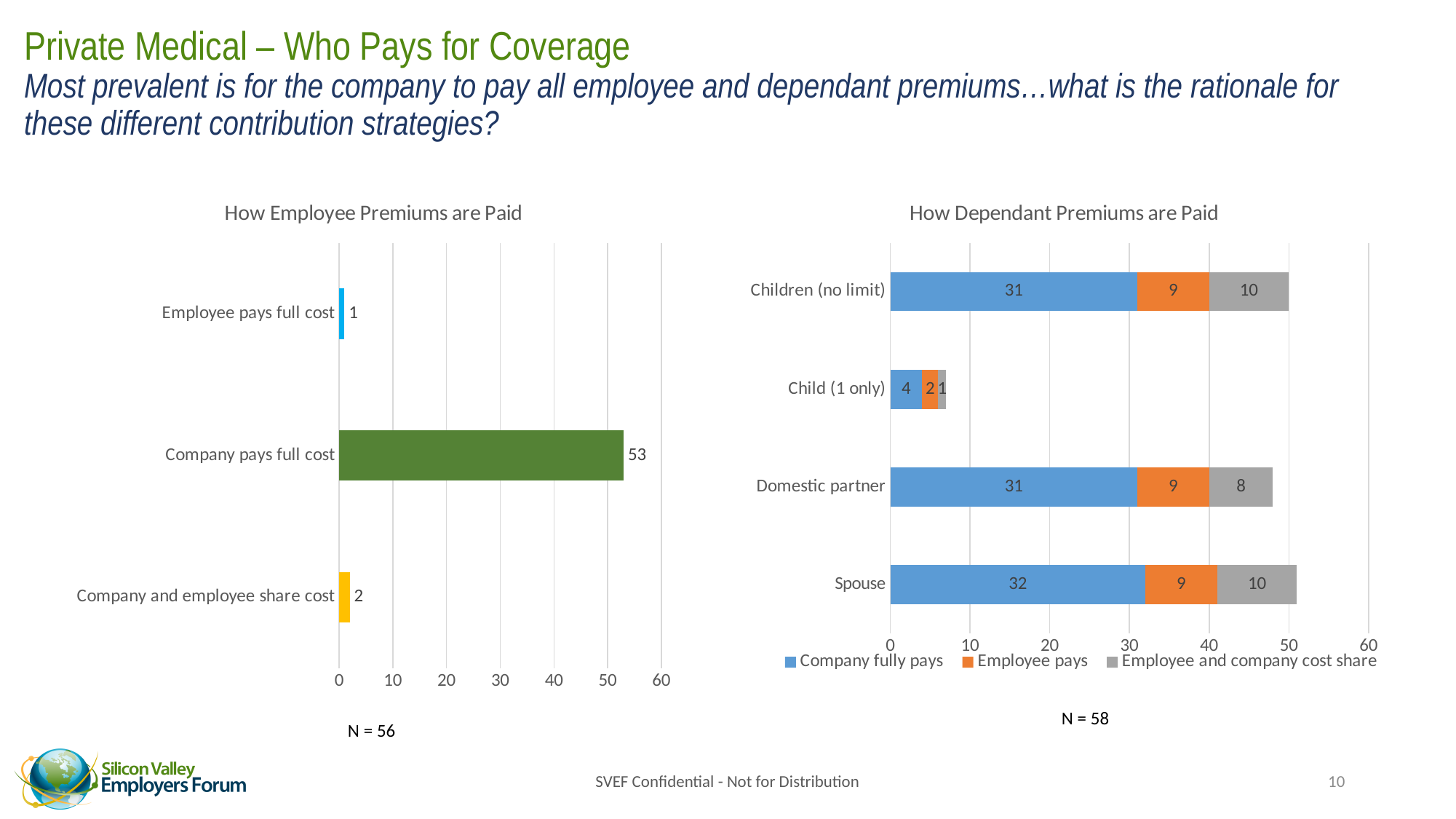

# Private Medical – Who Pays for Coverage Most prevalent is for the company to pay all employee and dependant premiums…what is the rationale for these different contribution strategies?

### Chart: How Employee Premiums are Paid

| Category | Responses |
|---|---|
| Company and employee share cost | 2.0 |
| Company pays full cost | 53.0 |
| Employee pays full cost | 1.0 |

### Chart: How Dependant Premiums are Paid

| Category | Company fully pays | Employee pays | Employee and company cost share |
|---|---|---|---|
| Spouse | 32.0 | 9.0 | 10.0 |
| Domestic partner | 31.0 | 9.0 | 8.0 |
| Child (1 only) | 4.0 | 2.0 | 1.0 |
| Children (no limit) | 31.0 | 9.0 | 10.0 |
N = 58
N = 56
SVEF Confidential - Not for Distribution
10